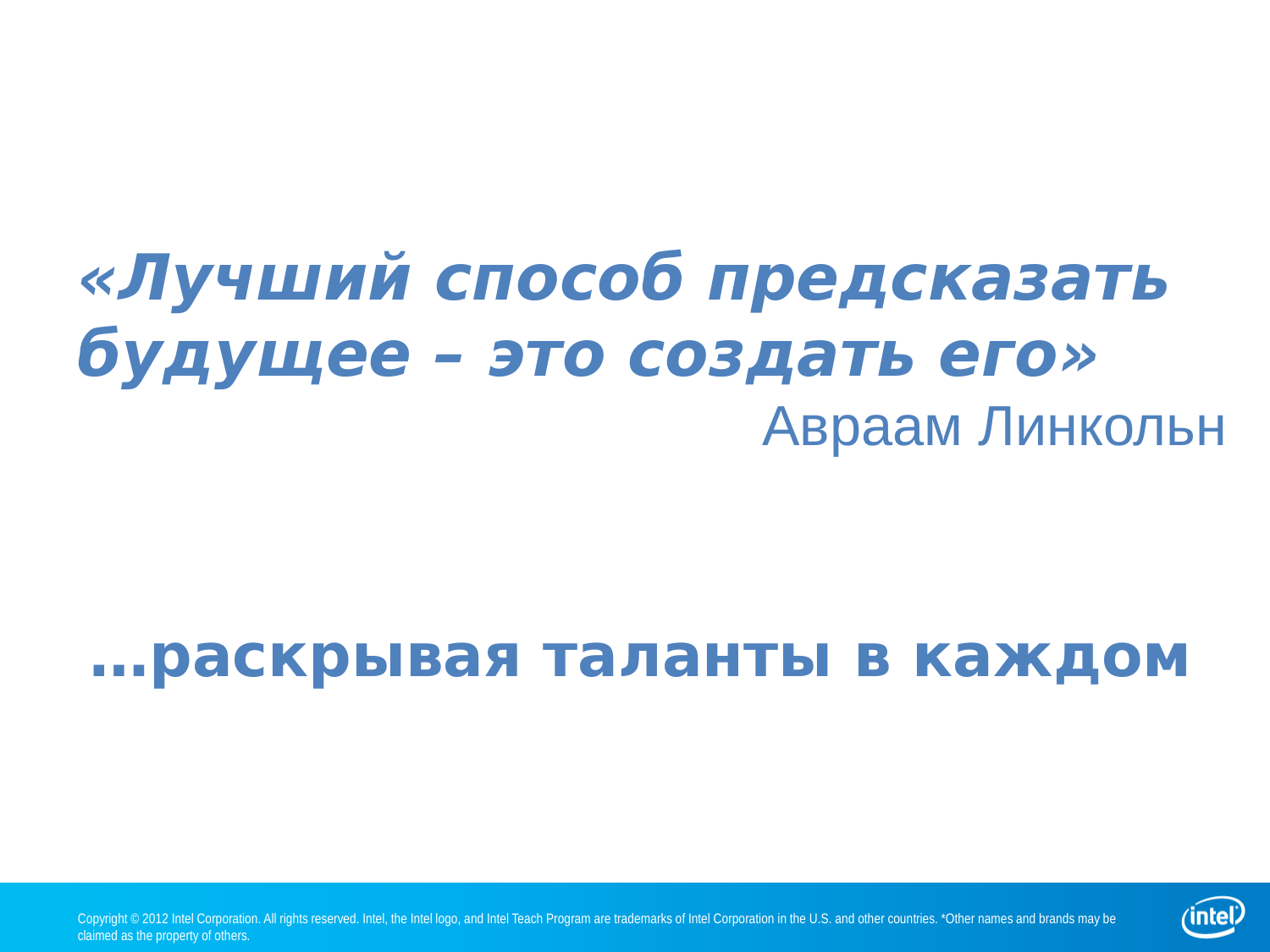

«Лучший способ предсказать будущее – это создать его»
Авраам Линкольн
…раскрывая таланты в каждом